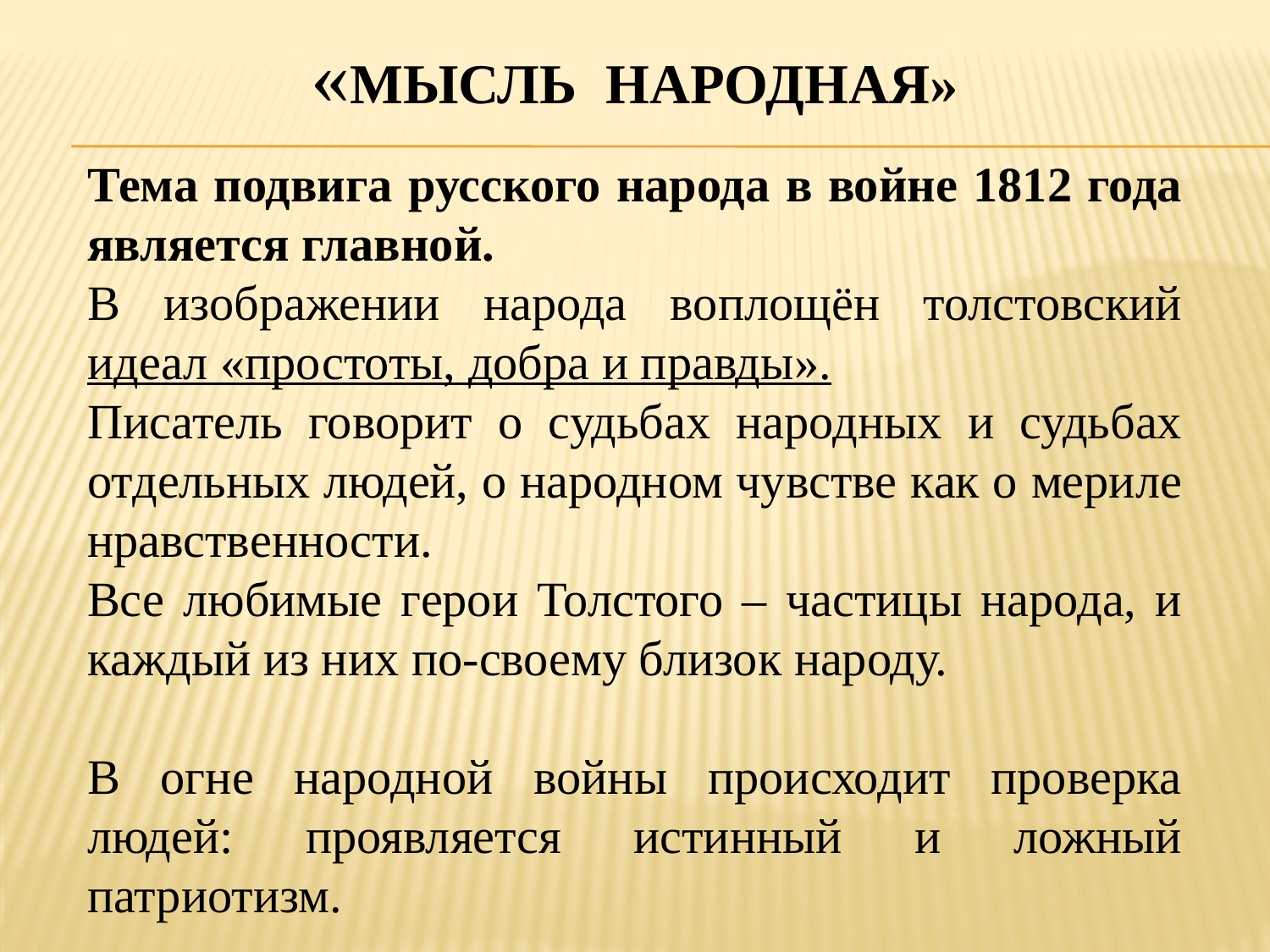

# «Мысль  народная»
Тема подвига русского народа в войне 1812 года является главной.
В изображении народа воплощён толстовский идеал «простоты, добра и правды».
Писатель говорит о судьбах народных и судьбах отдельных людей, о народном чувстве как о мериле нравственности.
Все любимые герои Толстого – частицы народа, и каждый из них по-своему близок народу.

В огне народной войны происходит проверка людей: проявляется истинный и ложный патриотизм.